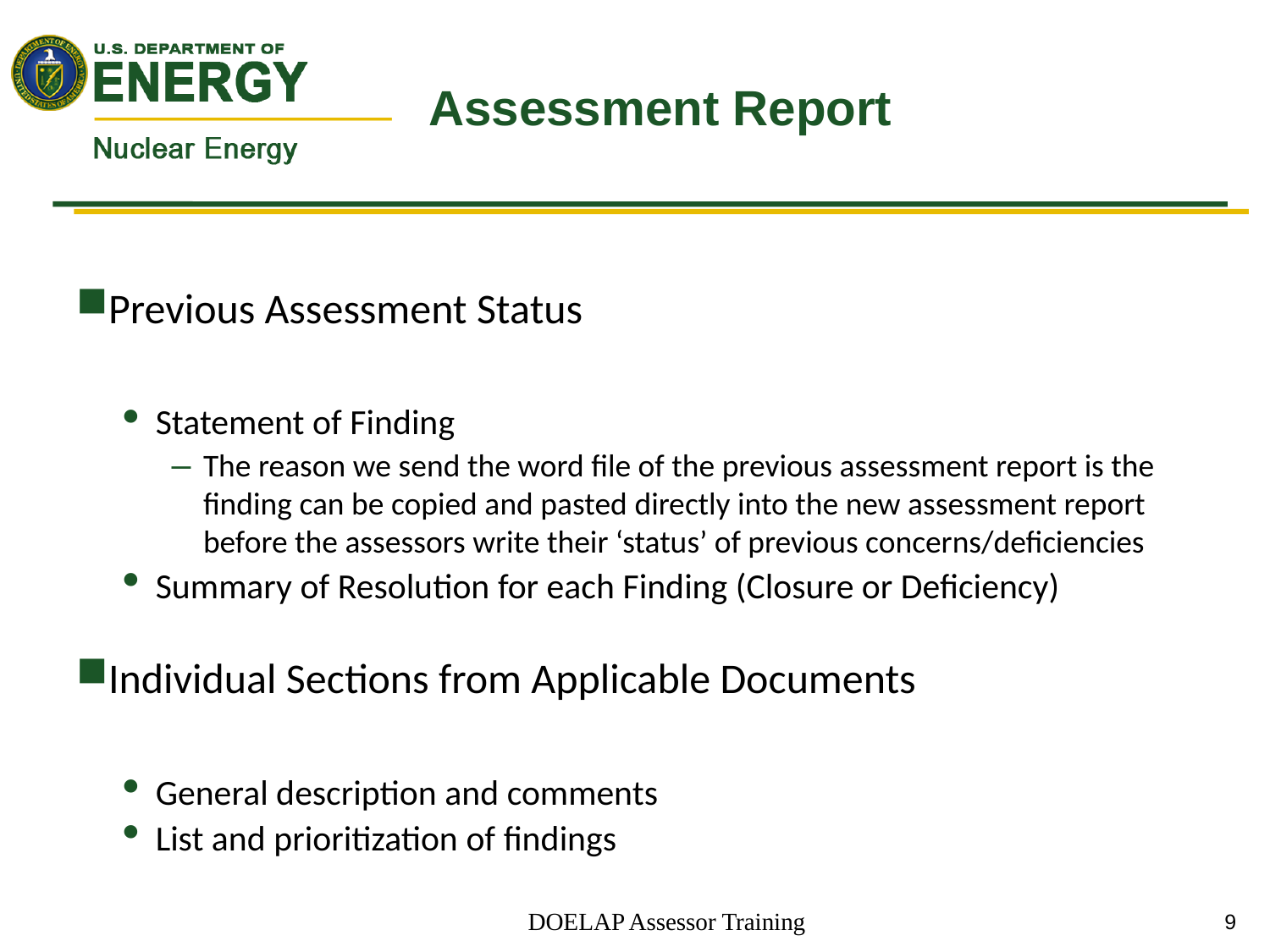

# Assessment Report

Previous Assessment Status

Statement of Finding
The reason we send the word file of the previous assessment report is the finding can be copied and pasted directly into the new assessment report before the assessors write their ‘status’ of previous concerns/deficiencies
Summary of Resolution for each Finding (Closure or Deficiency)

Individual Sections from Applicable Documents

General description and comments
List and prioritization of findings
DOELAP Assessor Training